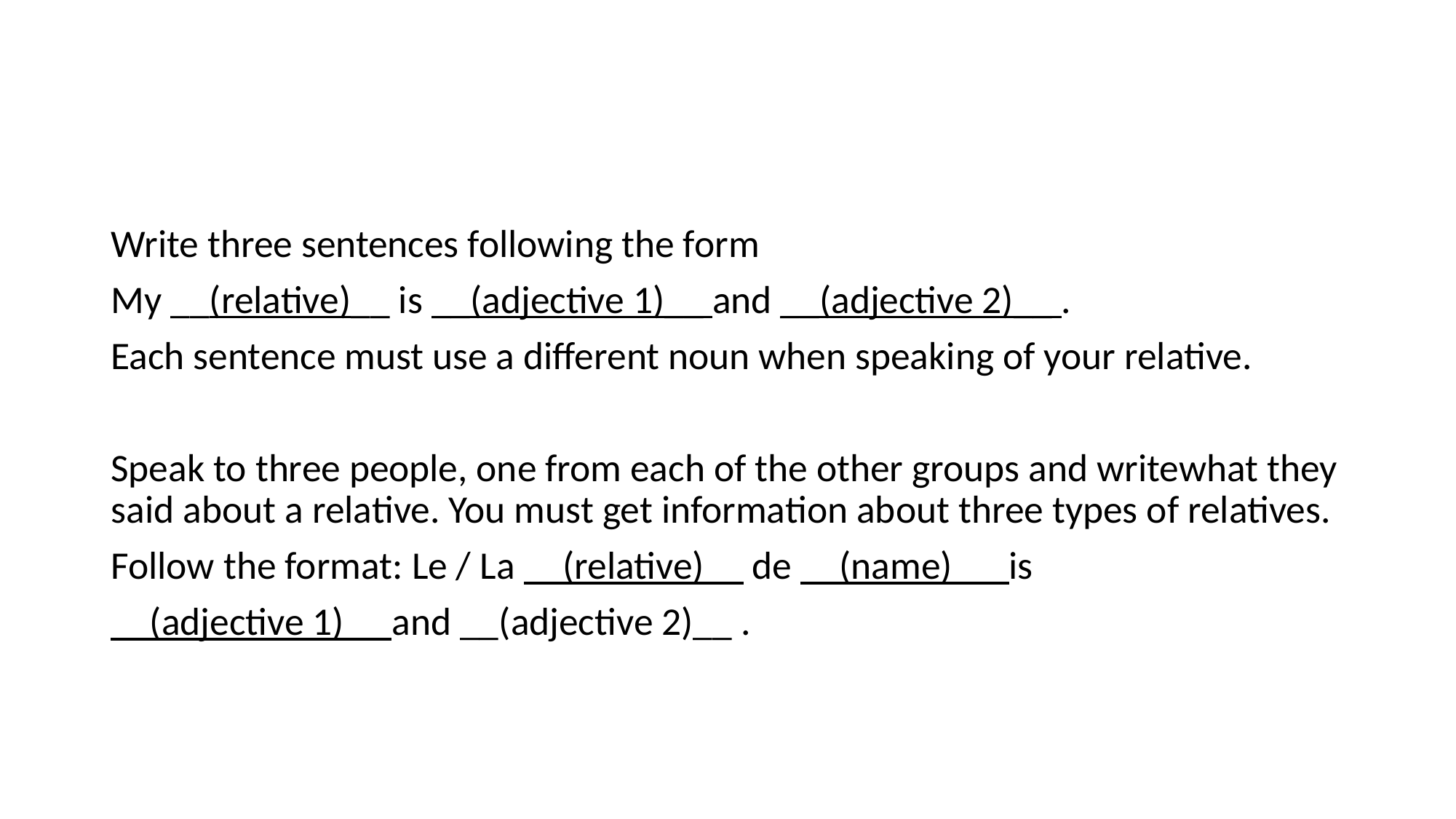

#
Write three sentences following the form
My __(relative)__ is __(adjective 1)__ and __(adjective 2)__ .
Each sentence must use a different noun when speaking of your relative.

Speak to three people, one from each of the other groups and writewhat they said about a relative. You must get information about three types of relatives.
Follow the format: Le / La __(relative)__ de __(name)__  is
__(adjective 1)__ and __(adjective 2)__ .